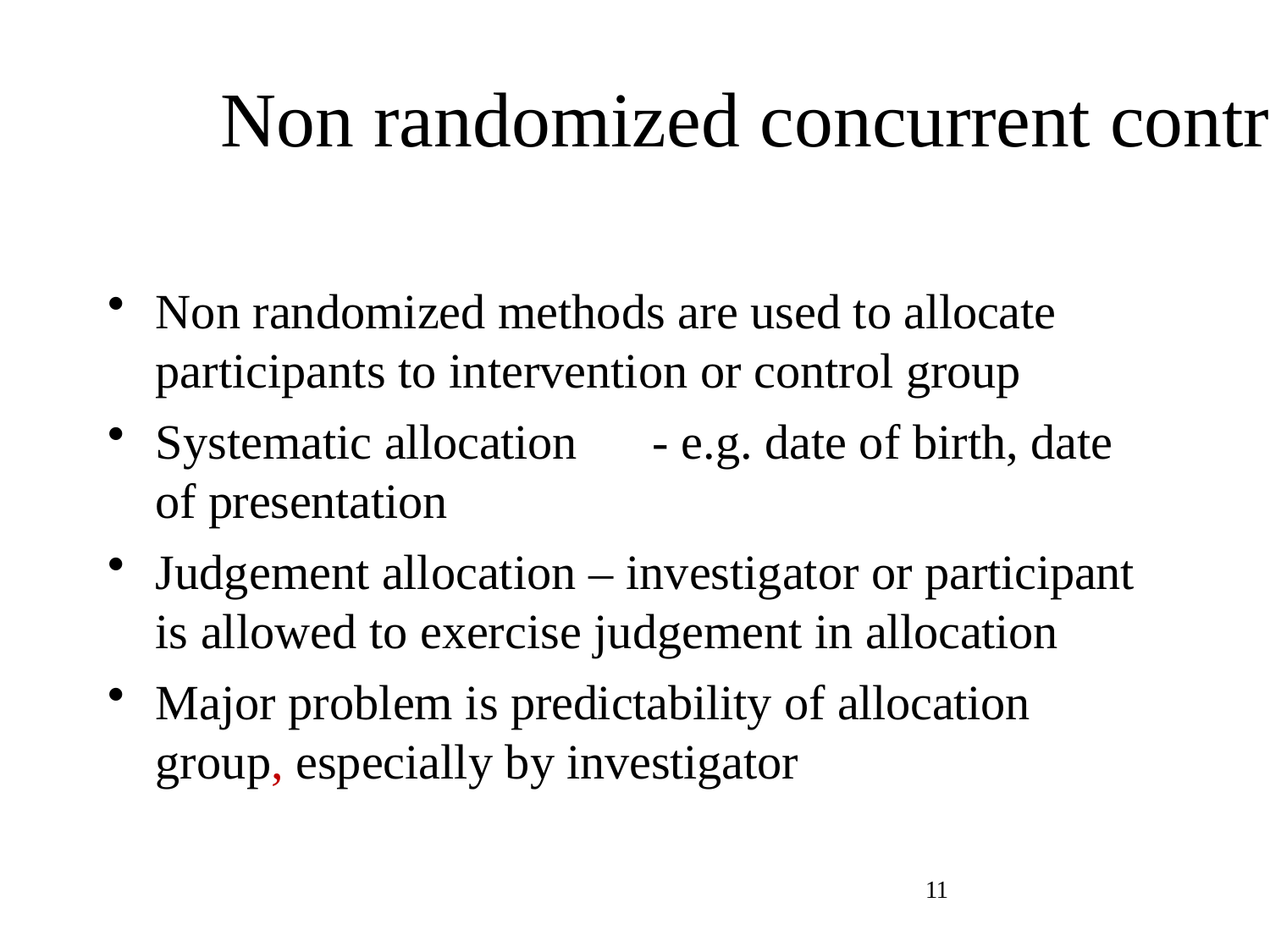

# Non randomized concurrent controls
Non randomized methods are used to allocate participants to intervention or control group
Systematic allocation	- e.g. date of birth, date of presentation
Judgement allocation – investigator or participant is allowed to exercise judgement in allocation
Major problem is predictability of allocation group, especially by investigator
11